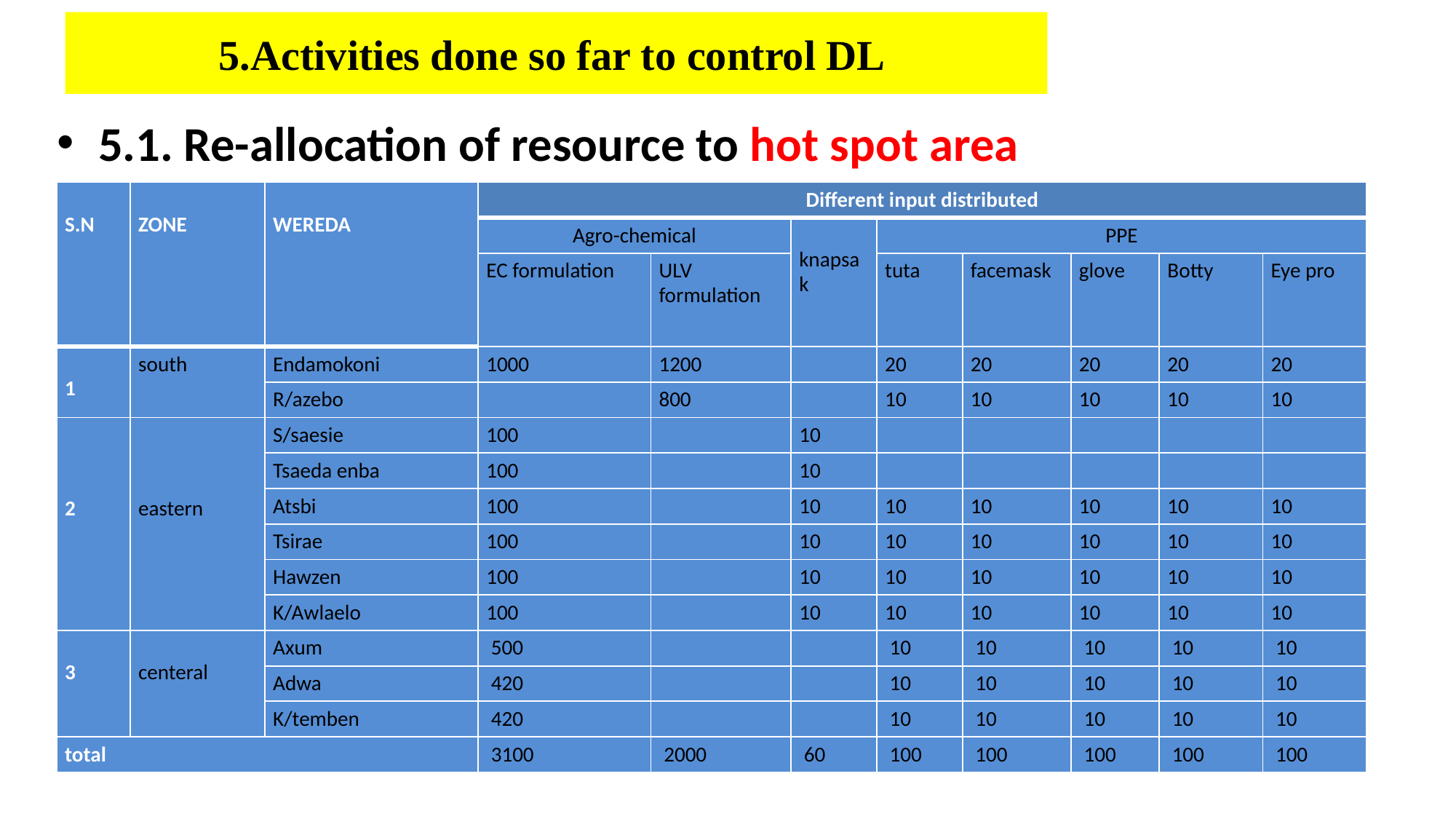

5.Activities done so far to control DL
5.1. Re-allocation of resource to hot spot area

| S.N | ZONE | WEREDA | Different input distributed |  |  |  |  |  |  |  |
| --- | --- | --- | --- | --- | --- | --- | --- | --- | --- | --- |
|  |  |  | Agro-chemical |  | knapsak | PPE |  |  |  |  |
|  |  |  | EC formulation | ULV formulation |  | tuta | facemask | glove | Botty | Eye pro |
| 1 | south | Endamokoni | 1000 | 1200 |  | 20 | 20 | 20 | 20 | 20 |
|  |  | R/azebo |  | 800 |  | 10 | 10 | 10 | 10 | 10 |
| 2 | eastern | S/saesie | 100 |  | 10 |  |  |  |  |  |
|  |  | Tsaeda enba | 100 |  | 10 |  |  |  |  |  |
|  |  | Atsbi | 100 |  | 10 | 10 | 10 | 10 | 10 | 10 |
|  |  | Tsirae | 100 |  | 10 | 10 | 10 | 10 | 10 | 10 |
|  |  | Hawzen | 100 |  | 10 | 10 | 10 | 10 | 10 | 10 |
|  |  | K/Awlaelo | 100 |  | 10 | 10 | 10 | 10 | 10 | 10 |
| 3 | centeral | Axum | 500 |  |  | 10 | 10 | 10 | 10 | 10 |
|  |  | Adwa | 420 |  |  | 10 | 10 | 10 | 10 | 10 |
|  |  | K/temben | 420 |  |  | 10 | 10 | 10 | 10 | 10 |
| total |  |  | 3100 | 2000 | 60 | 100 | 100 | 100 | 100 | 100 |